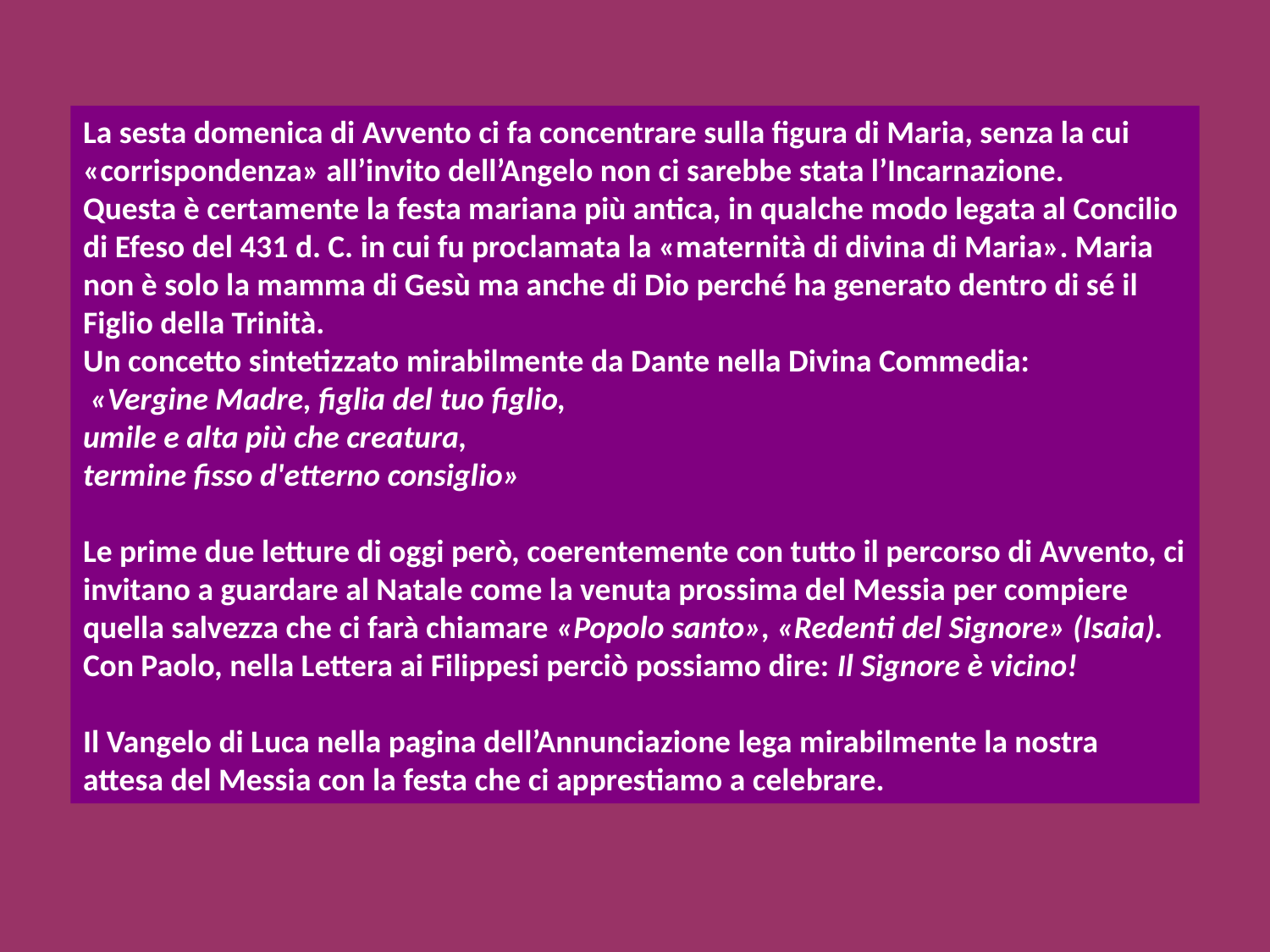

La sesta domenica di Avvento ci fa concentrare sulla figura di Maria, senza la cui «corrispondenza» all’invito dell’Angelo non ci sarebbe stata l’Incarnazione.
Questa è certamente la festa mariana più antica, in qualche modo legata al Concilio di Efeso del 431 d. C. in cui fu proclamata la «maternità di divina di Maria». Maria non è solo la mamma di Gesù ma anche di Dio perché ha generato dentro di sé il Figlio della Trinità.
Un concetto sintetizzato mirabilmente da Dante nella Divina Commedia:
 «Vergine Madre, figlia del tuo figlio,
umile e alta più che creatura,
termine fisso d'etterno consiglio»

Le prime due letture di oggi però, coerentemente con tutto il percorso di Avvento, ci invitano a guardare al Natale come la venuta prossima del Messia per compiere quella salvezza che ci farà chiamare «Popolo santo», «Redenti del Signore» (Isaia).
Con Paolo, nella Lettera ai Filippesi perciò possiamo dire: Il Signore è vicino!

Il Vangelo di Luca nella pagina dell’Annunciazione lega mirabilmente la nostra attesa del Messia con la festa che ci apprestiamo a celebrare.